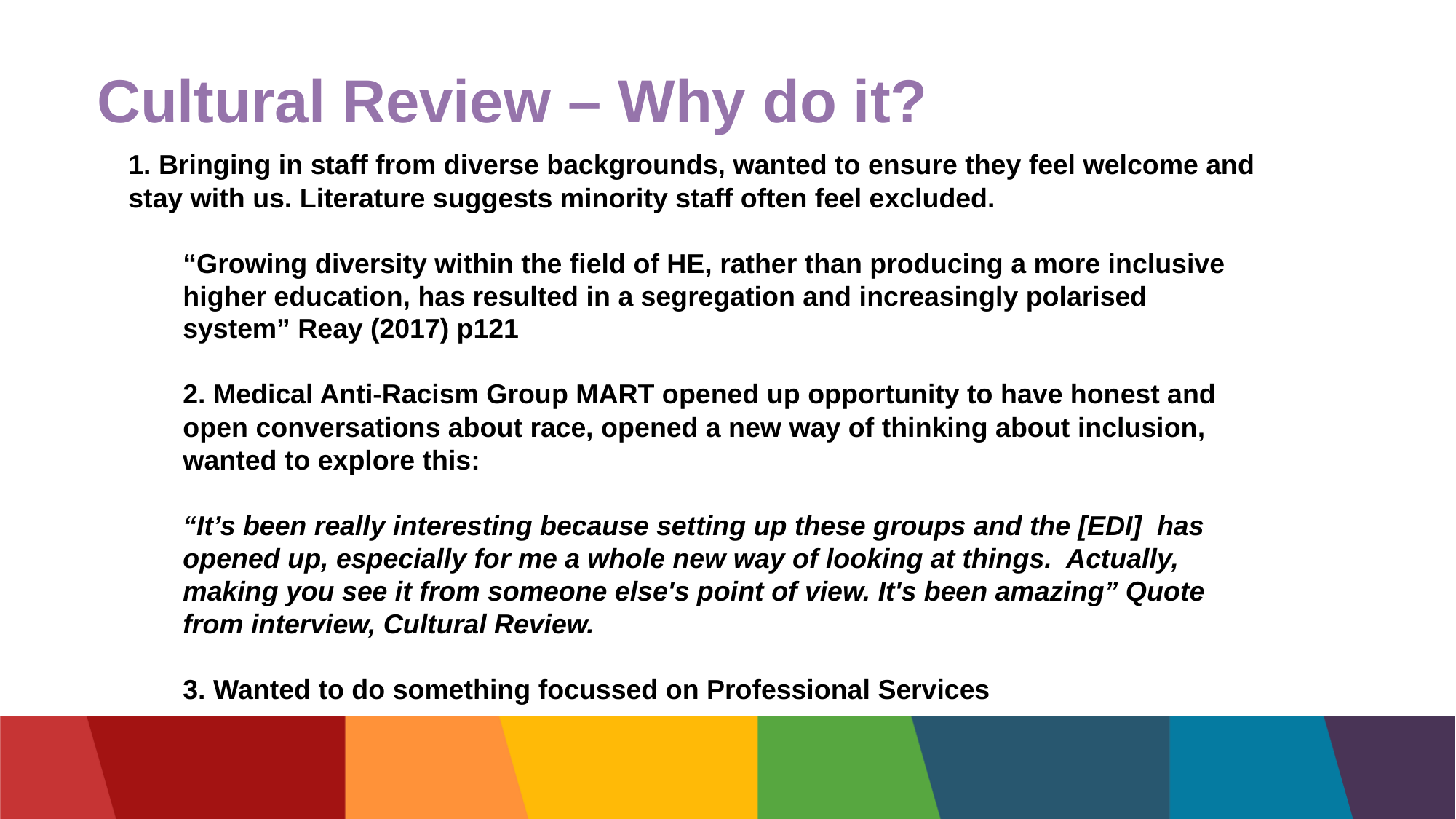

# Cultural Review – Why do it?
1. Bringing in staff from diverse backgrounds, wanted to ensure they feel welcome and stay with us. Literature suggests minority staff often feel excluded.

“Growing diversity within the field of HE, rather than producing a more inclusive higher education, has resulted in a segregation and increasingly polarised system” Reay (2017) p121

2. Medical Anti-Racism Group MART opened up opportunity to have honest and open conversations about race, opened a new way of thinking about inclusion, wanted to explore this:

“It’s been really interesting because setting up these groups and the [EDI]  has opened up, especially for me a whole new way of looking at things.  Actually, making you see it from someone else's point of view. It's been amazing” Quote from interview, Cultural Review.

3. Wanted to do something focussed on Professional Services

Bringing in staff from diverse backgrounds, wanted to ensure they feel welcome and stay with us. “Growing diversity within the field of HE, rather than producing a more inclusive higher education, has resulted in a segregation and increasingly polarised system” Reay (2017) p121